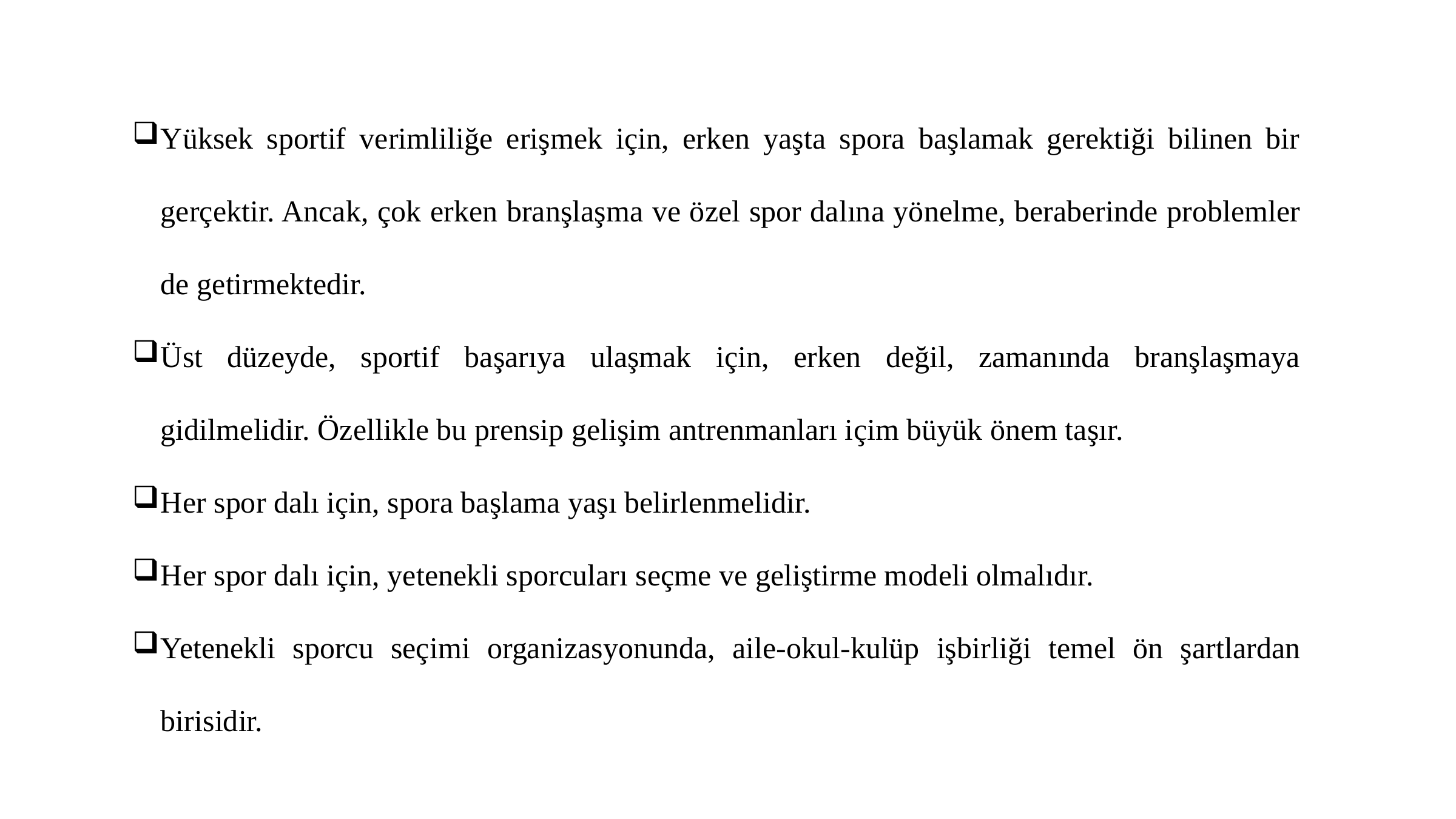

Yüksek sportif verimliliğe erişmek için, erken yaşta spora başlamak gerektiği bilinen bir gerçektir. Ancak, çok erken branşlaşma ve özel spor dalına yönelme, beraberinde problemler de getirmektedir.
Üst düzeyde, sportif başarıya ulaşmak için, erken değil, zamanında branşlaşmaya gidilmelidir. Özellikle bu prensip gelişim antrenmanları içim büyük önem taşır.
Her spor dalı için, spora başlama yaşı belirlenmelidir.
Her spor dalı için, yetenekli sporcuları seçme ve geliştirme modeli olmalıdır.
Yetenekli sporcu seçimi organizasyonunda, aile-okul-kulüp işbirliği temel ön şartlardan birisidir.